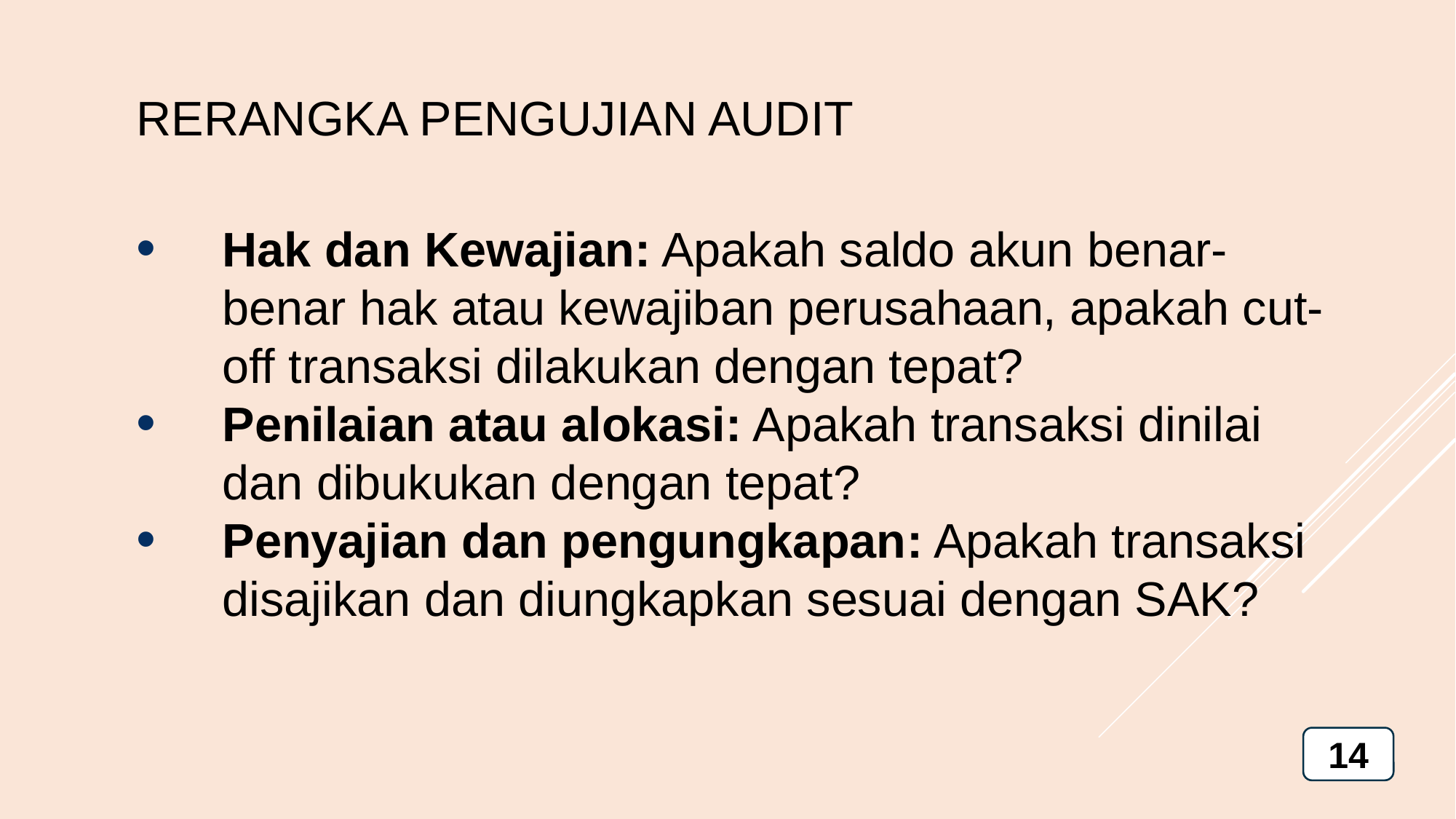

RERANGKA PENGUJIAN AUDIT

Hak dan Kewajian: Apakah saldo akun benar-benar hak atau kewajiban perusahaan, apakah cut-off transaksi dilakukan dengan tepat?
Penilaian atau alokasi: Apakah transaksi dinilai dan dibukukan dengan tepat?
Penyajian dan pengungkapan: Apakah transaksi disajikan dan diungkapkan sesuai dengan SAK?